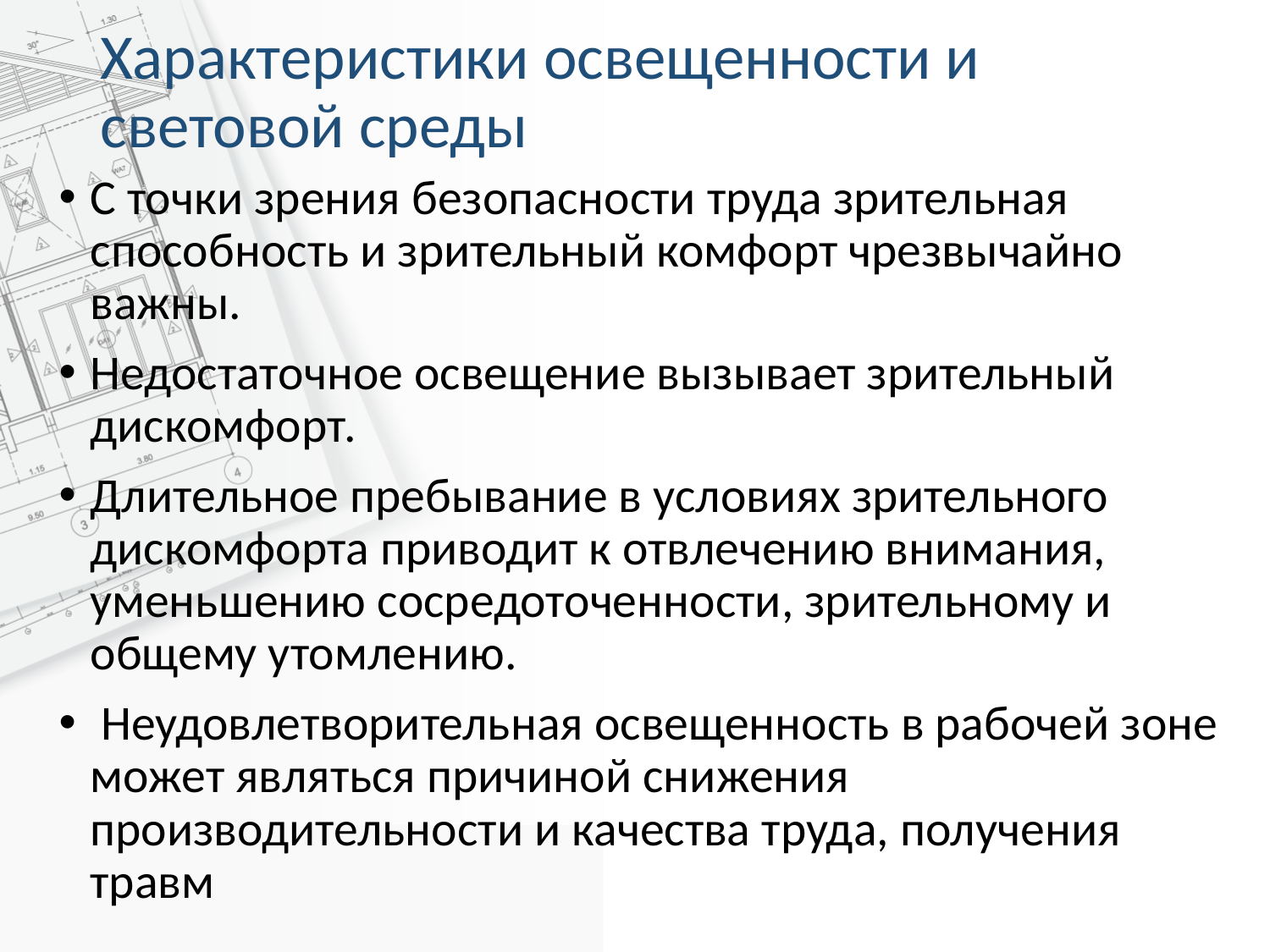

# Характеристики освещенности и световой среды
С точки зрения безопасности труда зрительная способность и зрительный комфорт чрезвычайно важны.
Недостаточное освещение вызывает зрительный дискомфорт.
Длительное пребывание в условиях зрительного дискомфорта приводит к отвлечению внимания, уменьшению сосредоточенности, зрительному и общему утомлению.
 Неудовлетворительная освещенность в рабочей зоне может являться причиной снижения производительности и качества труда, получения травм